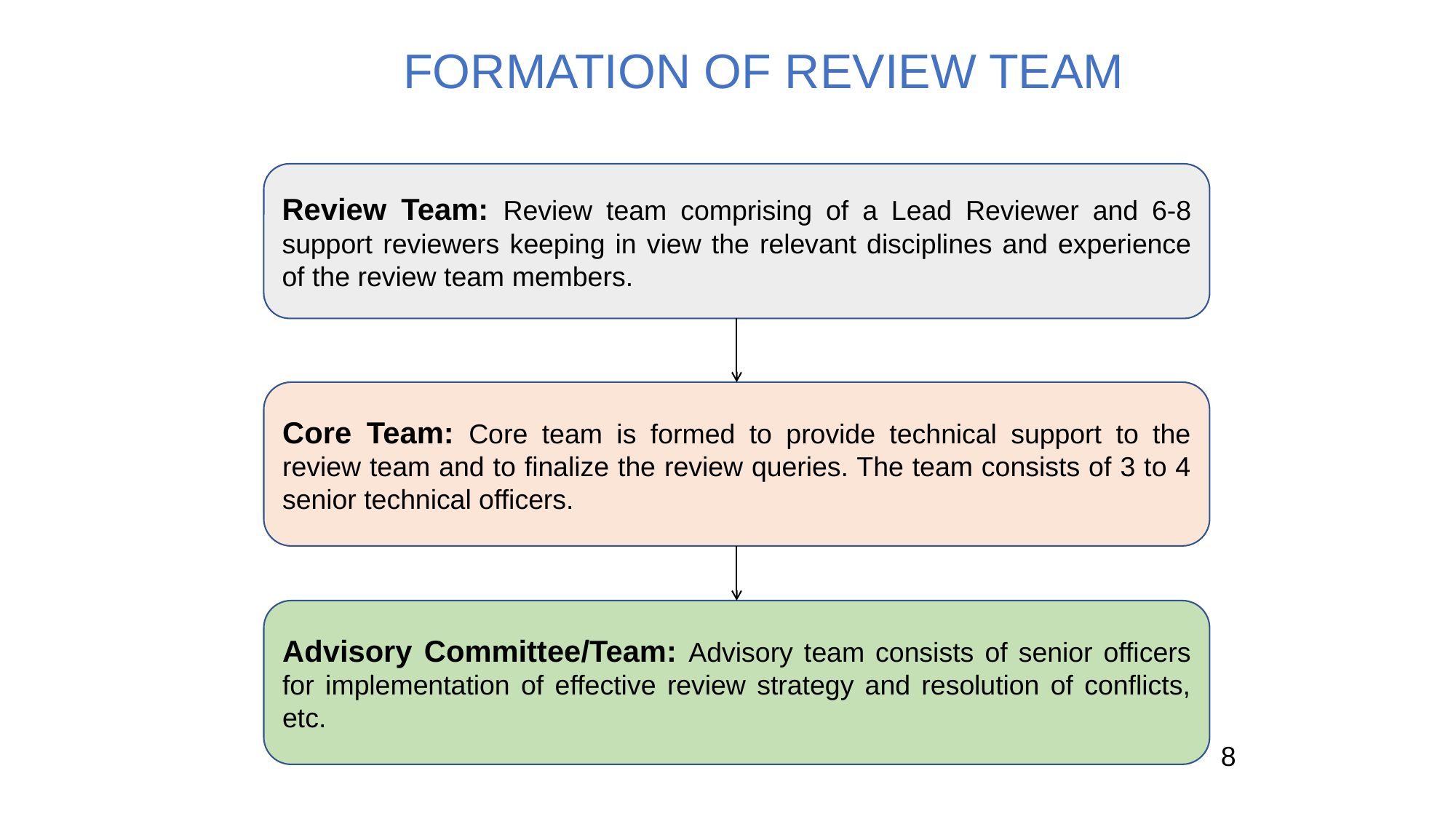

# FORMATION OF REVIEW TEAM
Review Team: Review team comprising of a Lead Reviewer and 6-8 support reviewers keeping in view the relevant disciplines and experience of the review team members.
Core Team: Core team is formed to provide technical support to the review team and to finalize the review queries. The team consists of 3 to 4 senior technical officers.
Advisory Committee/Team: Advisory team consists of senior officers for implementation of effective review strategy and resolution of conflicts, etc.
8